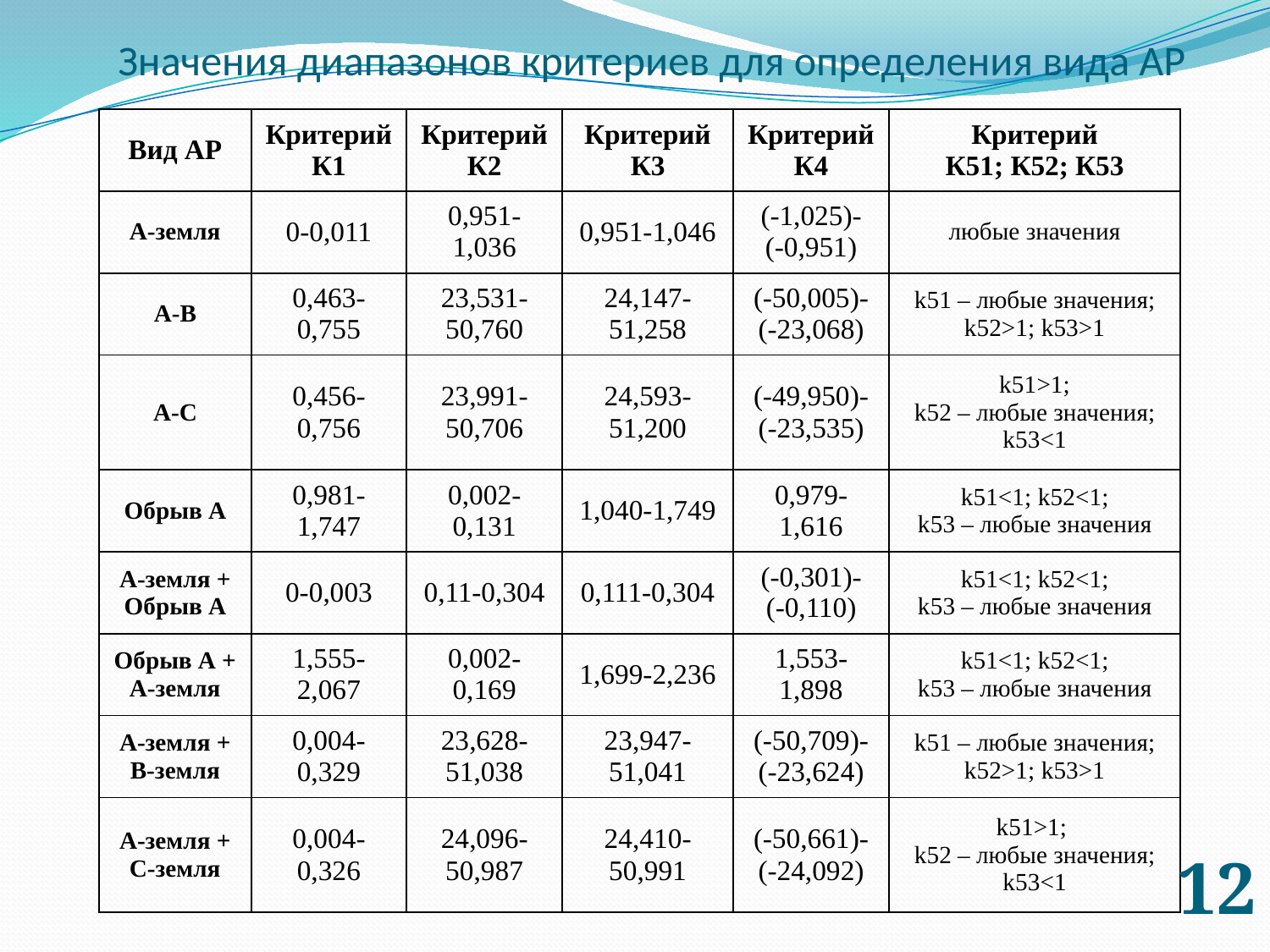

Значения диапазонов критериев для определения вида АР

| Вид АР | Критерий К1 | Критерий К2 | Критерий К3 | Критерий К4 | Критерий К51; К52; К53 |
| --- | --- | --- | --- | --- | --- |
| А-земля | 0-0,011 | 0,951-1,036 | 0,951-1,046 | (-1,025)- (-0,951) | любые значения |
| А-В | 0,463-0,755 | 23,531-50,760 | 24,147-51,258 | (-50,005)- (-23,068) | k51 – любые значения; k52>1; k53>1 |
| А-С | 0,456-0,756 | 23,991-50,706 | 24,593-51,200 | (-49,950)- (-23,535) | k51>1; k52 – любые значения; k53<1 |
| Обрыв А | 0,981-1,747 | 0,002-0,131 | 1,040-1,749 | 0,979-1,616 | k51<1; k52<1; k53 – любые значения |
| А-земля + Обрыв А | 0-0,003 | 0,11-0,304 | 0,111-0,304 | (-0,301)- (-0,110) | k51<1; k52<1; k53 – любые значения |
| Обрыв А + А-земля | 1,555-2,067 | 0,002-0,169 | 1,699-2,236 | 1,553-1,898 | k51<1; k52<1; k53 – любые значения |
| А-земля + В-земля | 0,004-0,329 | 23,628-51,038 | 23,947-51,041 | (-50,709)- (-23,624) | k51 – любые значения; k52>1; k53>1 |
| А-земля + С-земля | 0,004-0,326 | 24,096-50,987 | 24,410-50,991 | (-50,661)- (-24,092) | k51>1; k52 – любые значения; k53<1 |
12